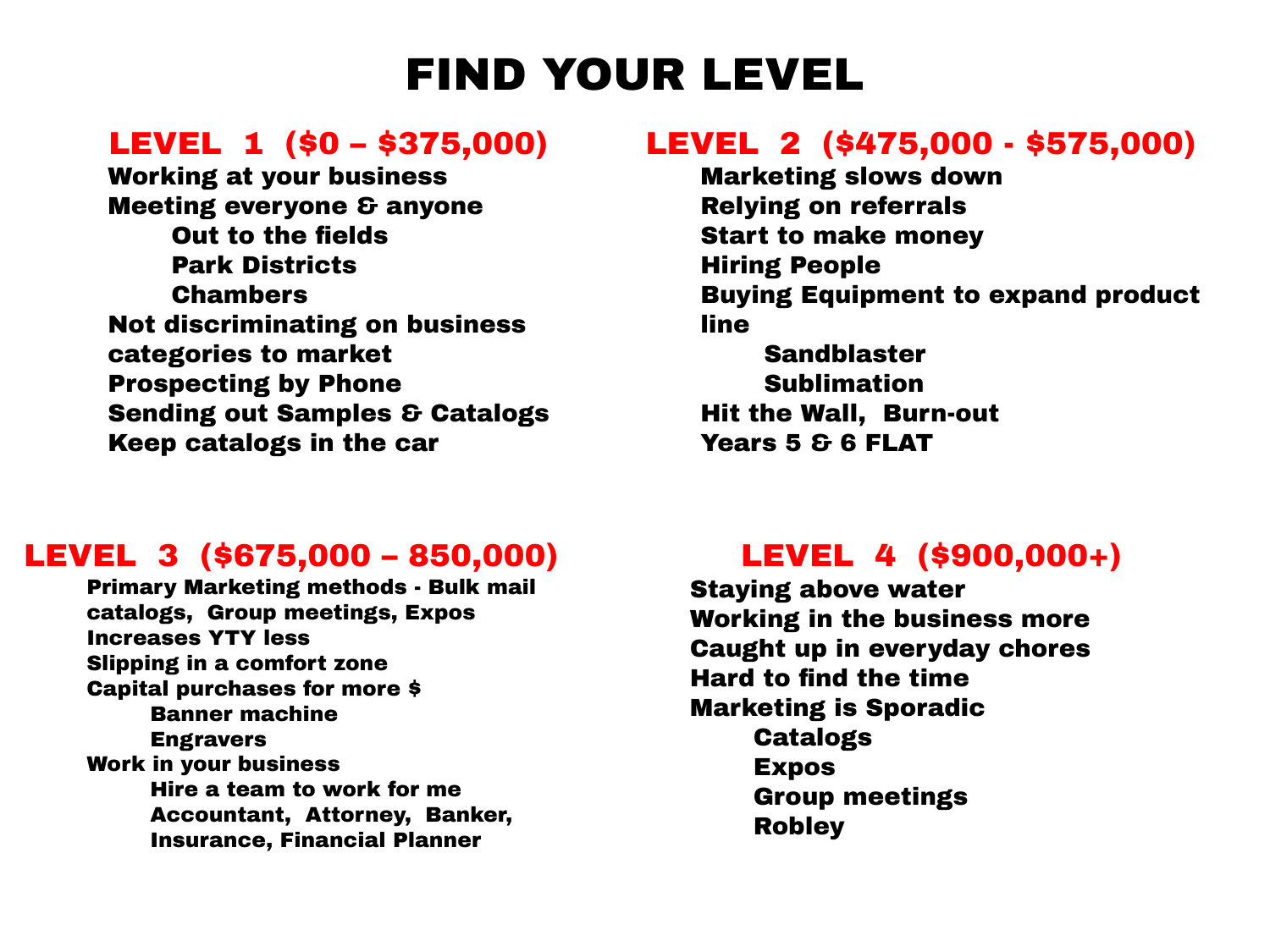

# FIND YOUR LEVEL
LEVEL  1  ($0 – $375,000)
Working at your business
Meeting everyone & anyone
Out to the fields
Park Districts
Chambers
Not discriminating on business categories to market
Prospecting by Phone
Sending out Samples & Catalogs
Keep catalogs in the car
LEVEL  2  ($475,000 - $575,000)
Marketing slows down
Relying on referrals
Start to make money
Hiring People
Buying Equipment to expand product line
Sandblaster
Sublimation
Hit the Wall,  Burn-out
Years 5 & 6 FLAT
LEVEL  3  ($675,000 – 850,000)
Primary Marketing methods - Bulk mail catalogs,  Group meetings, Expos
Increases YTY less
Slipping in a comfort zone
Capital purchases for more $
Banner machine
Engravers
Work in your business
Hire a team to work for me  Accountant,  Attorney,  Banker,  Insurance, Financial Planner
LEVEL  4  ($900,000+)
Staying above water
Working in the business more
Caught up in everyday chores
Hard to find the time
Marketing is Sporadic
Catalogs
Expos
Group meetings
Robley